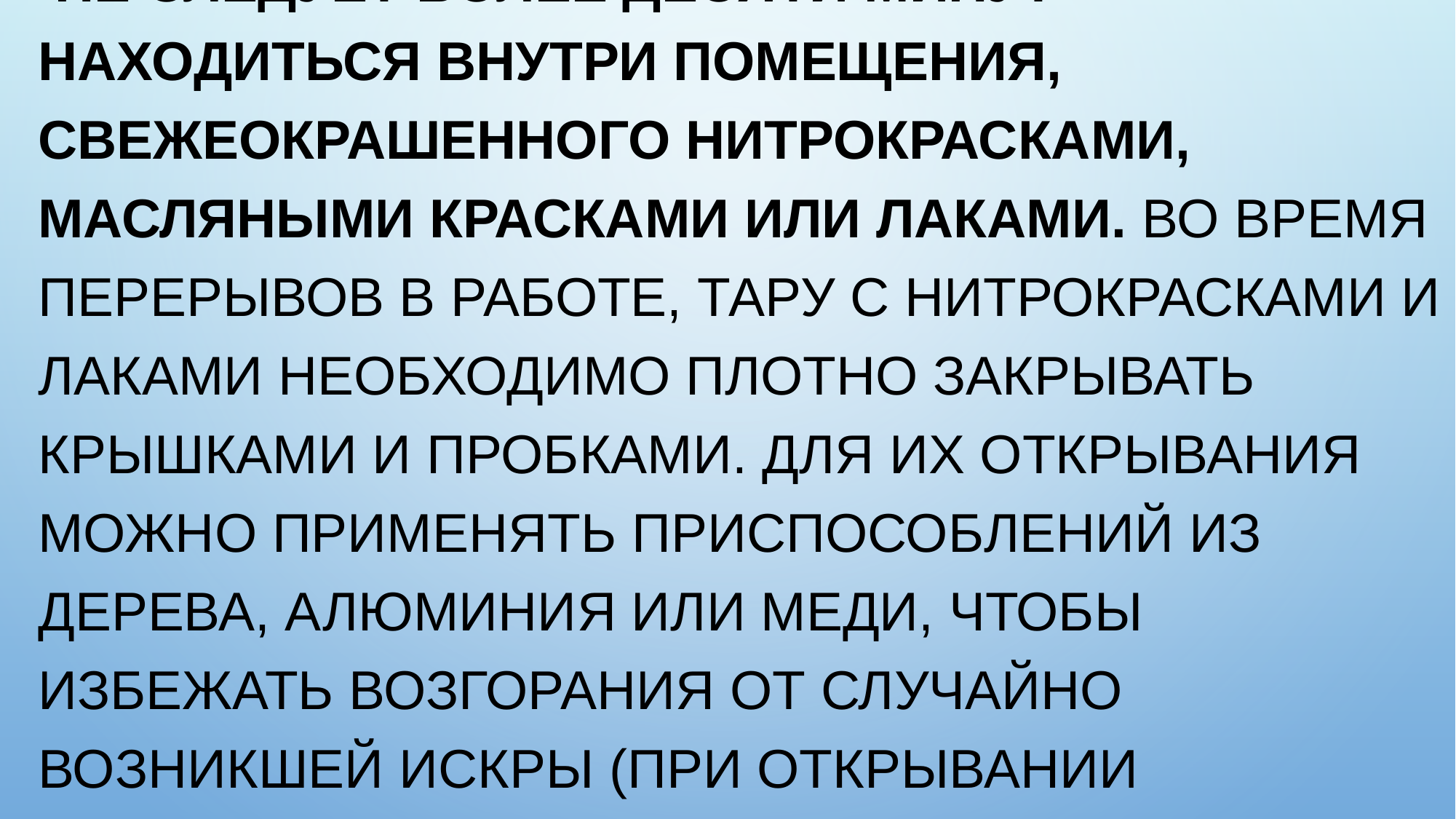

Не следует более десяти минут находиться внутри помещения, свежеокрашенного нитрокрасками, масляными красками или лаками. Во время перерывов в работе, тару с нитрокрасками и лаками необходимо плотно закрывать крышками и пробками. Для их открывания можно применять приспособлений из дерева, алюминия или меди, чтобы избежать возгорания от случайно возникшей искры (при открывании стальными предметами).